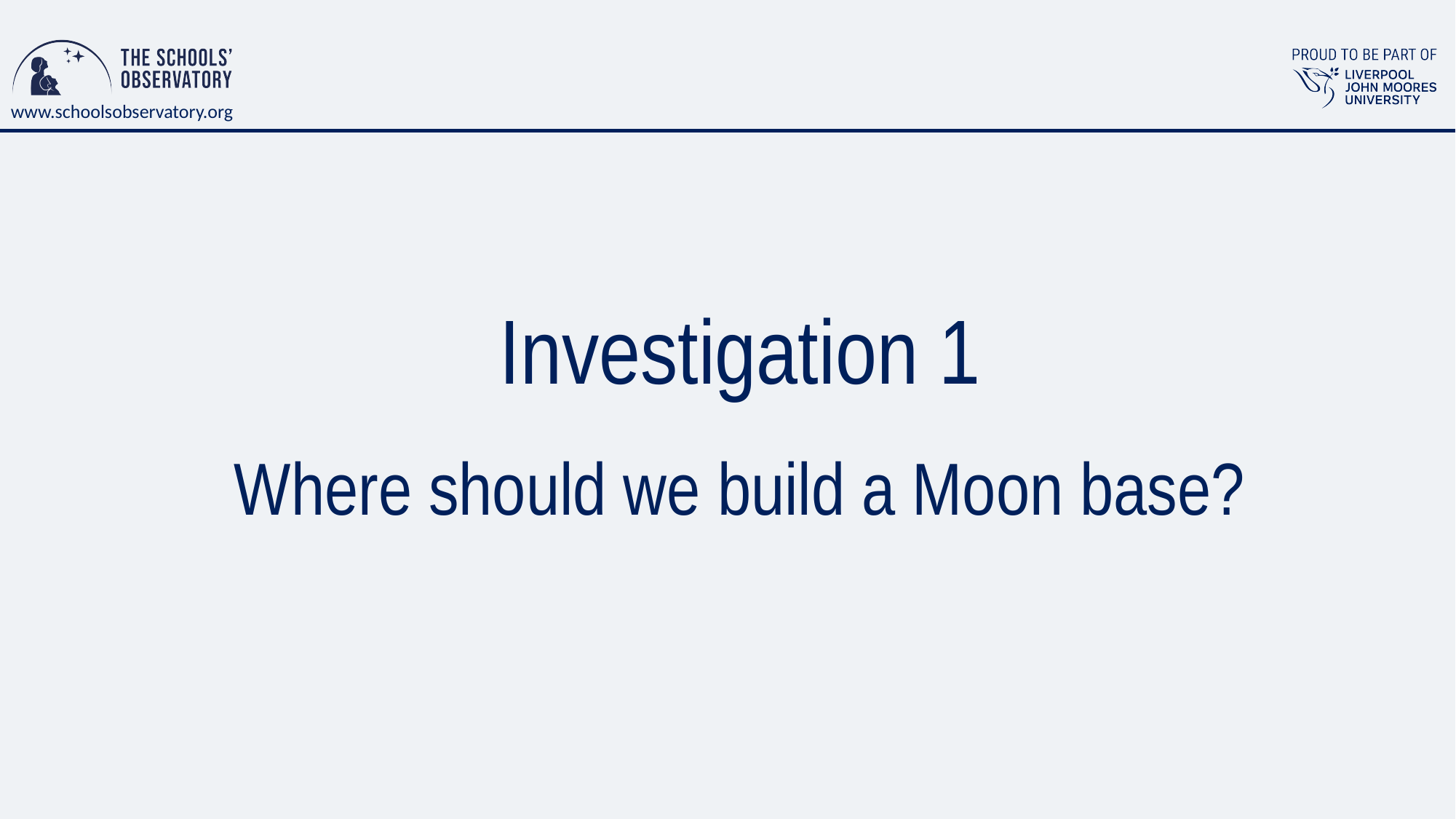

# Investigation 1
Where should we build a Moon base?